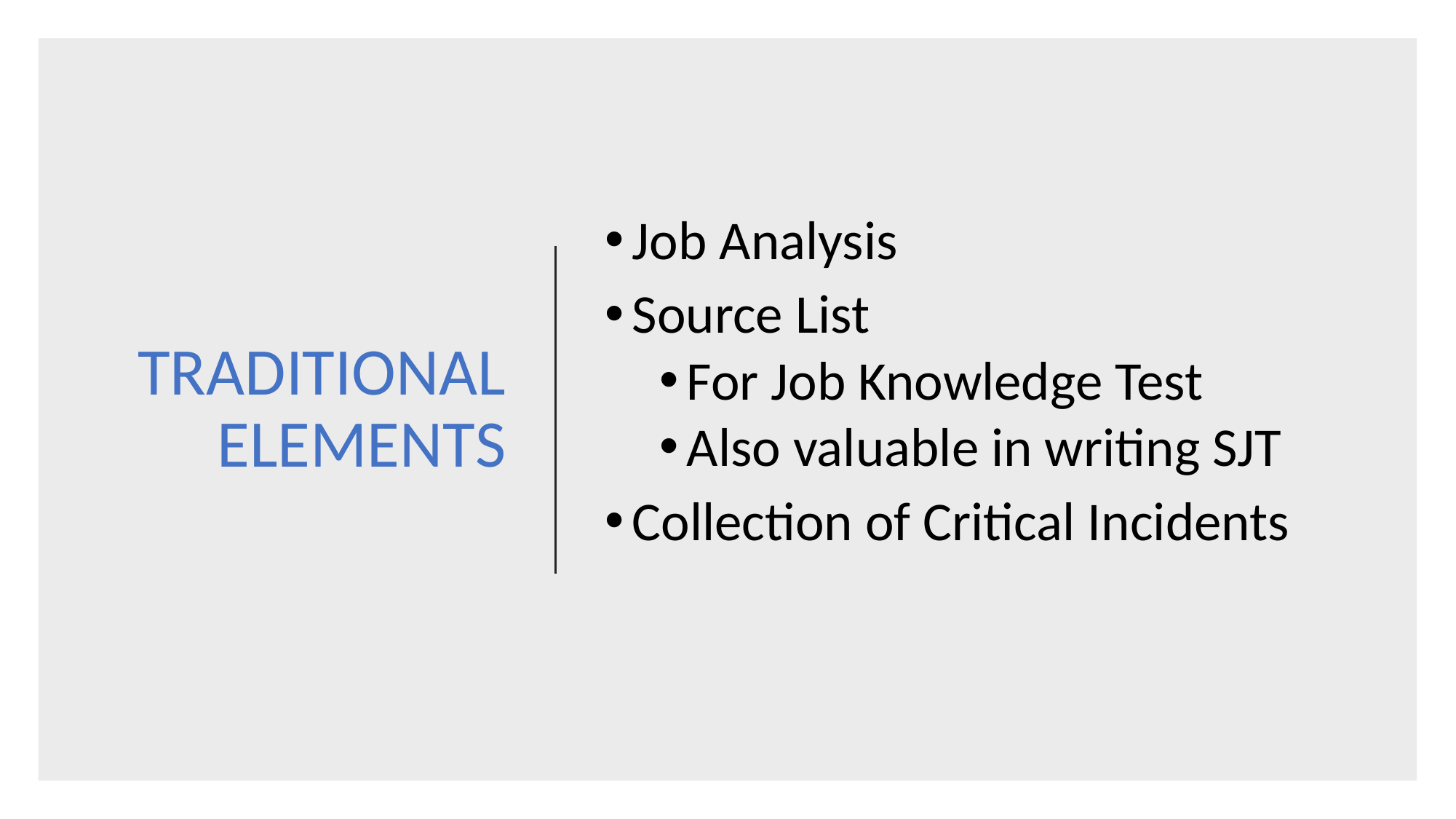

# TRADITIONAL ELEMENTS
Job Analysis
Source List
For Job Knowledge Test
Also valuable in writing SJT
Collection of Critical Incidents